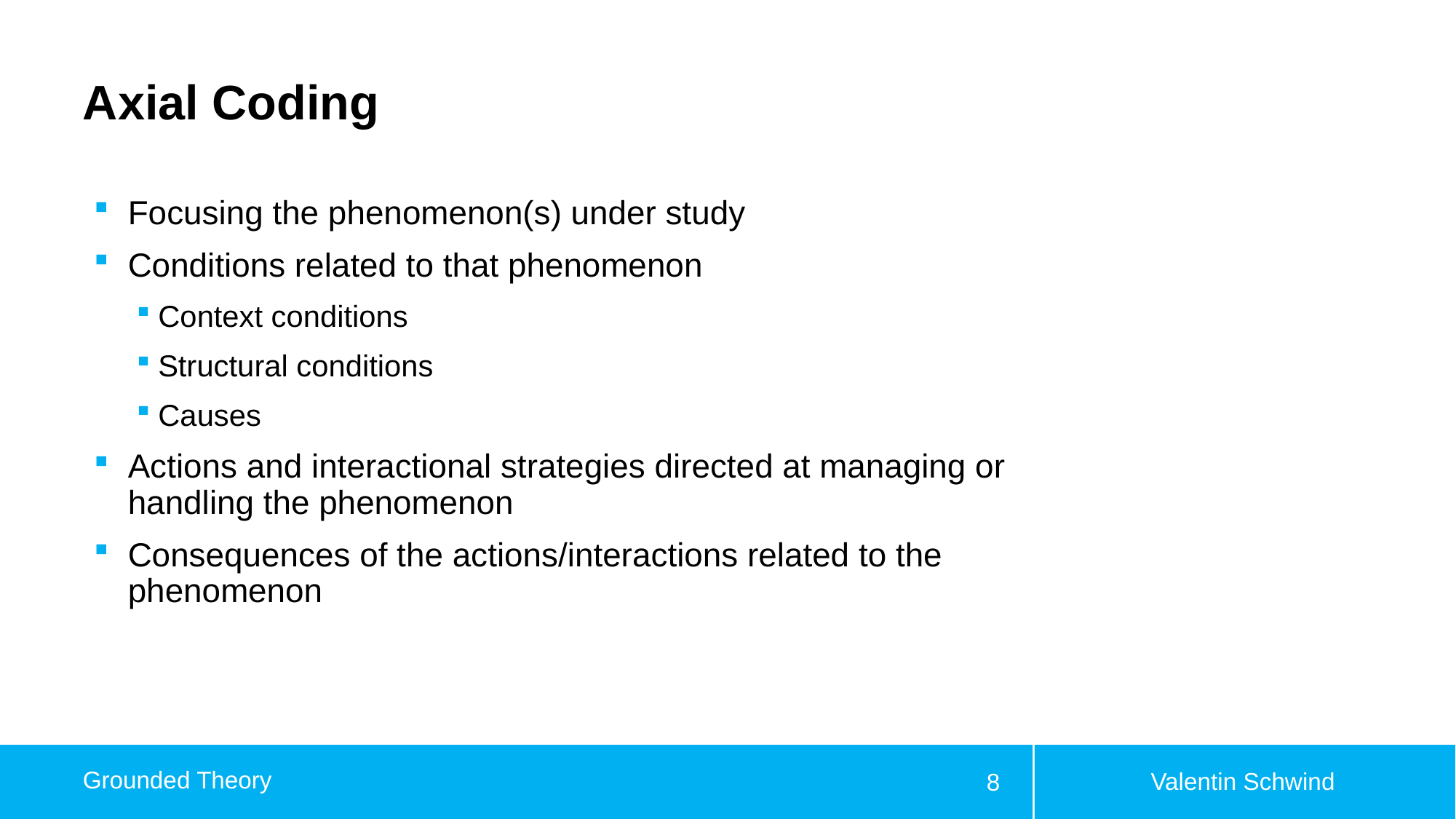

# Axial Coding

Focusing the phenomenon(s) under study
Conditions related to that phenomenon
Context conditions
Structural conditions
Causes
Actions and interactional strategies directed at managing or handling the phenomenon
Consequences of the actions/interactions related to the phenomenon
Valentin Schwind
Grounded Theory
8